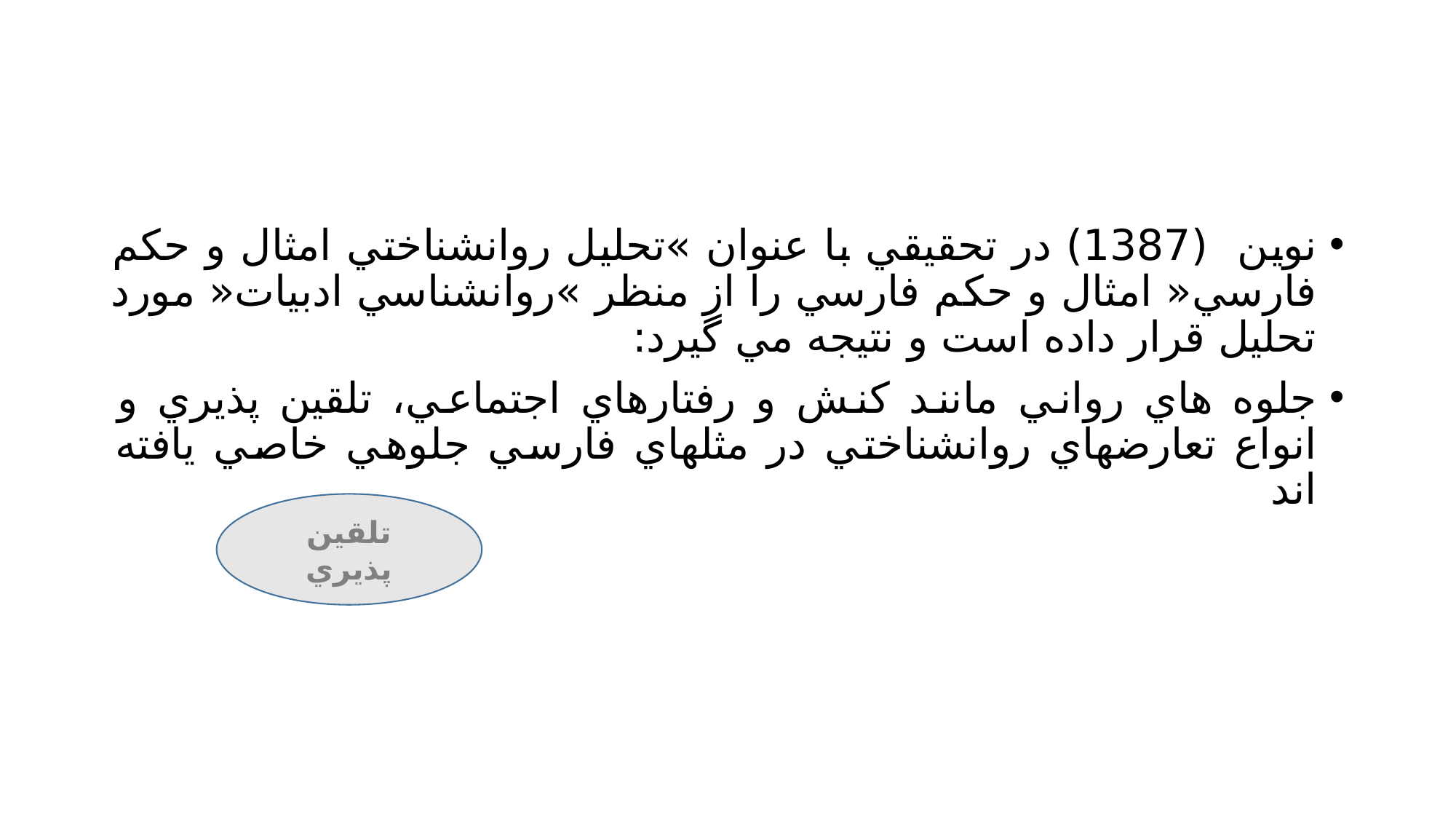

#
نوين  (1387) در تحقيقي با عنوان »تحليل روانشناختي امثال و حكم فارسي« امثال و حكم فارسي را از منظر »روانشناسي ادبيات« مورد تحليل قرار داده است و نتيجه مي گيرد:
جلوه هاي رواني مانند كنش و رفتارهاي اجتماعي، تلقين پذيري و انواع تعارضهاي روانشناختي در مثلهاي فارسي جلوهي خاصي يافته اند
تلقين پذيري